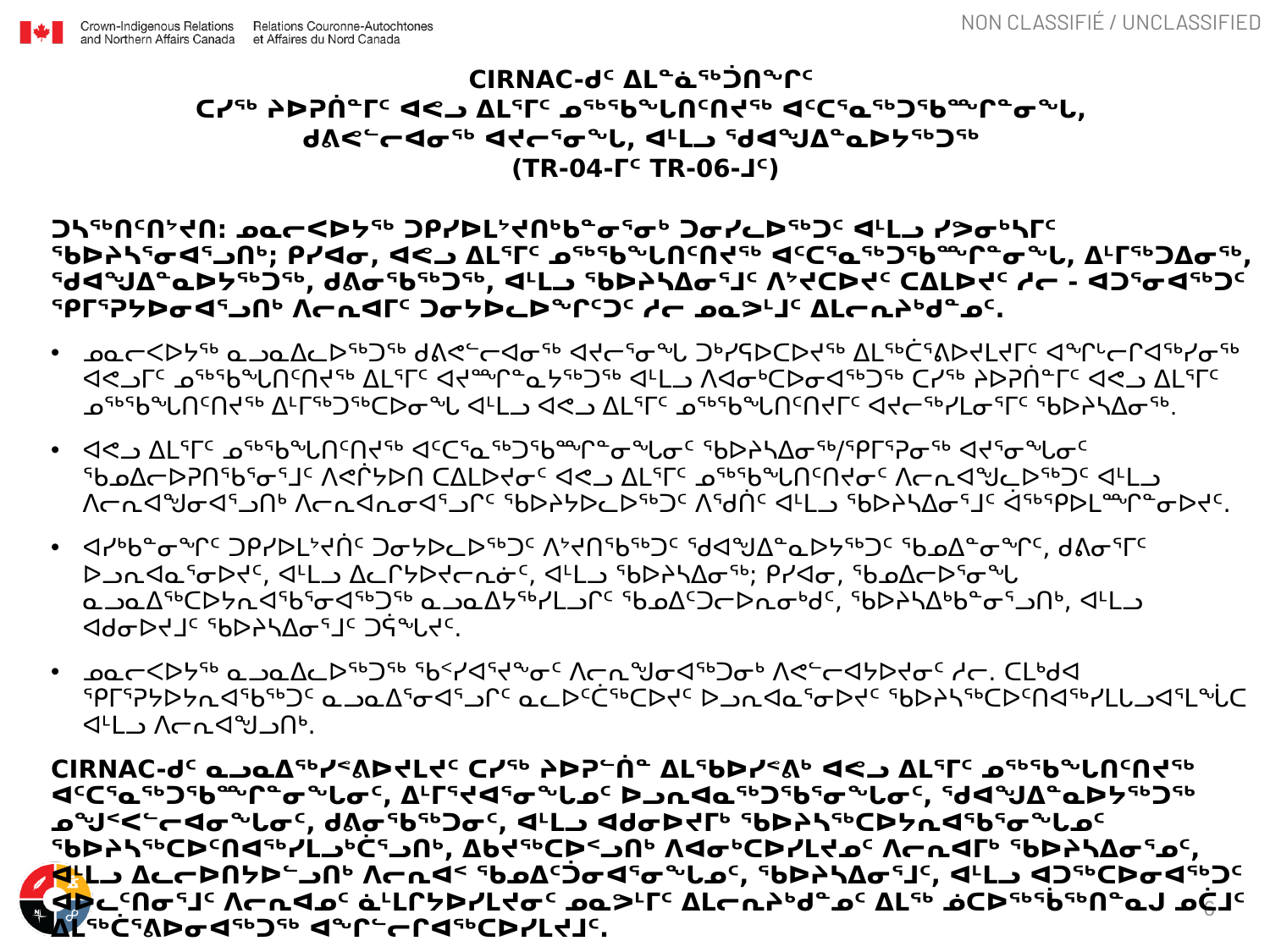

# CIRNAC-ᑯᑦ ᐃᒪᓐᓈᖅᑑᑎᖏᑦ ᑕᓯᖅ ᔨᐅᕈᑏᓐᒥᑦ ᐊᕙᓗ ᐃᒪᕐᒥᑦ ᓄᖅᖃᖓᑎᑦᑎᔪᖅ ᐊᑦᑕᕐᓇᖅᑐᖃᙱᓐᓂᖓ, ᑯᕕᕙᓪᓕᐊᓂᖅ ᐊᔪᓕᕐᓂᖓ, ᐊᒻᒪᓗ ᖁᐊᖑᐃᓐᓇᐅᔭᖅᑐᖅ (TR-04-ᒥᑦ TR-06-ᒧᑦ)

ᑐᓴᖅᑎᑦᑎᔾᔪᑎ: ᓄᓇᓕᐸᐅᔭᖅ ᑐᑭᓯᐅᒪᔾᔪᑎᒃᑲᓐᓂᕐᓂᒃ ᑐᓂᓯᓚᐅᖅᑐᑦ ᐊᒻᒪᓗ ᓯᕗᓂᒃᓴᒥᑦ ᖃᐅᔨᓴᕐᓂᐊᕐᓗᑎᒃ; ᑭᓯᐊᓂ, ᐊᕙᓗ ᐃᒪᕐᒥᑦ ᓄᖅᖃᖓᑎᑦᑎᔪᖅ ᐊᑦᑕᕐᓇᖅᑐᖃᙱᓐᓂᖓ, ᐃᒻᒥᖅᑐᐃᓂᖅ, ᖁᐊᖑᐃᓐᓇᐅᔭᖅᑐᖅ, ᑯᕕᓂᖃᖅᑐᖅ, ᐊᒻᒪᓗ ᖃᐅᔨᓴᐃᓂᕐᒧᑦ ᐱᔾᔪᑕᐅᔪᑦ ᑕᐃᒪᐅᔪᑦ ᓱᓕ - ᐊᑐᕐᓂᐊᖅᑐᑦ ᕿᒥᕐᕈᔭᐅᓂᐊᕐᓗᑎᒃ ᐱᓕᕆᐊᒥᑦ ᑐᓂᔭᐅᓚᐅᖏᑦᑐᑦ ᓱᓕ ᓄᓇᕗᒻᒧᑦ ᐃᒪᓕᕆᔨᒃᑯᓐᓄᑦ.
ᓄᓇᓕᐸᐅᔭᖅ ᓇᓗᓇᐃᓚᐅᖅᑐᖅ ᑯᕕᕙᓪᓕᐊᓂᖅ ᐊᔪᓕᕐᓂᖓ ᑐᒃᓯᕋᐅᑕᐅᔪᖅ ᐃᒪᖅᑖᕐᕕᐅᔪᒪᔪᒥᑦ ᐊᖏᒡᓕᒋᐊᖅᓯᓂᖅ ᐊᕙᓗᒥᑦ ᓄᖅᖃᖓᑎᑦᑎᔪᖅ ᐃᒪᕐᒥᑦ ᐊᔪᙱᓐᓇᔭᖅᑐᖅ ᐊᒻᒪᓗ ᐱᐊᓂᒃᑕᐅᓂᐊᖅᑐᖅ ᑕᓯᖅ ᔨᐅᕈᑏᓐᒥᑦ ᐊᕙᓗ ᐃᒪᕐᒥᑦ ᓄᖅᖃᖓᑎᑦᑎᔪᖅ ᐃᒻᒥᖅᑐᖅᑕᐅᓂᖓ ᐊᒻᒪᓗ ᐊᕙᓗ ᐃᒪᕐᒥᑦ ᓄᖅᖃᖓᑎᑦᑎᔪᒥᑦ ᐊᔪᓕᖅᓯᒪᓂᕐᒥᑦ ᖃᐅᔨᓴᐃᓂᖅ.
ᐊᕙᓗ ᐃᒪᕐᒥᑦ ᓄᖅᖃᖓᑎᑦᑎᔪᖅ ᐊᑦᑕᕐᓇᖅᑐᖃᙱᓐᓂᖓᓂᑦ ᖃᐅᔨᓴᐃᓂᖅ/ᕿᒥᕐᕈᓂᖅ ᐊᔪᕐᓂᖓᓂᑦ ᖃᓄᐃᓕᐅᕈᑎᖃᕐᓂᕐᒧᑦ ᐱᕙᒌᔭᐅᑎ ᑕᐃᒪᐅᔪᓂᑦ ᐊᕙᓗ ᐃᒪᕐᒥᑦ ᓄᖅᖃᖓᑎᑦᑎᔪᓂᑦ ᐱᓕᕆᐊᖑᓚᐅᖅᑐᑦ ᐊᒻᒪᓗ ᐱᓕᕆᐊᖑᓂᐊᕐᓗᑎᒃ ᐱᓕᕆᐊᕆᓂᐊᕐᓗᒋᑦ ᖃᐅᔨᔭᐅᓚᐅᖅᑐᑦ ᐱᖁᑏᑦ ᐊᒻᒪᓗ ᖃᐅᔨᓴᐃᓂᕐᒧᑦ ᐋᖅᕿᐅᒪᙱᓐᓂᐅᔪᑦ.
ᐊᓯᒃᑲᓐᓂᖏᑦ ᑐᑭᓯᐅᒪᔾᔪᑏᑦ ᑐᓂᔭᐅᓚᐅᖅᑐᑦ ᐱᔾᔪᑎᖃᖅᑐᑦ ᖁᐊᖑᐃᓐᓇᐅᔭᖅᑐᑦ ᖃᓄᐃᓐᓂᖏᑦ, ᑯᕕᓂᕐᒥᑦ ᐅᓗᕆᐊᓇᕐᓂᐅᔪᑦ, ᐊᒻᒪᓗ ᐃᓚᒋᔭᐅᔪᓕᕆᓃᑦ, ᐊᒻᒪᓗ ᖃᐅᔨᓴᐃᓂᖅ; ᑭᓯᐊᓂ, ᖃᓄᐃᓕᐅᕐᓂᖓ ᓇᓗᓇᐃᖅᑕᐅᔭᕆᐊᖃᕐᓂᐊᖅᑐᖅ ᓇᓗᓇᐃᔭᖅᓯᒪᓗᒋᑦ ᖃᓄᐃᑦᑐᓕᐅᕆᓂᒃᑯᑦ, ᖃᐅᔨᓴᐃᒃᑲᓐᓂᕐᓗᑎᒃ, ᐊᒻᒪᓗ ᐊᑯᓂᐅᔪᒧᑦ ᖃᐅᔨᓴᐃᓂᕐᒧᑦ ᑐᕌᖓᔪᑦ.
ᓄᓇᓕᐸᐅᔭᖅ ᓇᓗᓇᐃᓚᐅᖅᑐᖅ ᖃᑉᓯᐊᕐᔪᖕᓂᑦ ᐱᓕᕆᖑᓂᐊᖅᑐᓂᒃ ᐱᕙᓪᓕᐊᔭᐅᔪᓂᑦ ᓱᓕ. ᑕᒪᒃᑯᐊ ᕿᒥᕐᕈᔭᐅᔭᕆᐊᖃᖅᑐᑦ ᓇᓗᓇᐃᕐᓂᐊᕐᓗᒋᑦ ᓇᓚᐅᑦᑖᖅᑕᐅᔪᑦ ᐅᓗᕆᐊᓇᕐᓂᐅᔪᑦ ᖃᐅᔨᓴᖅᑕᐅᑦᑎᐊᖅᓯᒪᒐᓗᐊᕐᒪᖔᑕ ᐊᒻᒪᓗ ᐱᓕᕆᐊᖑᓗᑎᒃ.
CIRNAC-ᑯᑦ ᓇᓗᓇᐃᖅᓯᕝᕕᐅᔪᒪᔪᑦ ᑕᓯᖅ ᔨᐅᕈᓪᑏᓐ ᐃᒪᖃᐅᓯᕝᕕᒃ ᐊᕙᓗ ᐃᒪᕐᒥᑦ ᓄᖅᖃᖓᑎᑦᑎᔪᖅ ᐊᑦᑕᕐᓇᖅᑐᖃᙱᓐᓂᖓᓂᑦ, ᐃᒻᒥᕐᔪᐊᕐᓂᖓᓄᑦ ᐅᓗᕆᐊᓇᖅᑐᖃᕐᓂᖓᓂᑦ, ᖁᐊᖑᐃᓐᓇᐅᔭᖅᑐᖅ ᓄᖑᑉᐸᓪᓕᐊᓂᖓᓂᑦ, ᑯᕕᓂᖃᖅᑐᓂᑦ, ᐊᒻᒪᓗ ᐊᑯᓂᐅᔪᒥᒃ ᖃᐅᔨᓴᖅᑕᐅᔭᕆᐊᖃᕐᓂᖓᓄᑦ ᖃᐅᔨᓴᖅᑕᐅᑦᑎᐊᖅᓯᒪᓗᒃᑖᕐᓗᑎᒃ, ᐃᑲᔪᖅᑕᐅᑉᓗᑎᒃ ᐱᐊᓂᒃᑕᐅᓯᒪᔪᓄᑦ ᐱᓕᕆᐊᒥᒃ ᖃᐅᔨᓴᐃᓂᕐᓄᑦ, ᐊᒻᒪᓗ ᐃᓚᓕᐅᑎᔭᐅᓪᓗᑎᒃ ᐱᓕᕆᐊᑉ ᖃᓄᐃᑦᑑᓂᐊᕐᓂᖓᓄᑦ, ᖃᐅᔨᓴᐃᓂᕐᒧᑦ, ᐊᒻᒪᓗ ᐊᑐᖅᑕᐅᓂᐊᖅᑐᑦ ᐊᐅᓚᑦᑎᓂᕐᒧᑦ ᐱᓕᕆᐊᓄᑦ ᓈᒻᒪᒋᔭᐅᓯᒪᔪᓂᑦ ᓄᓇᕗᒻᒥᑦ ᐃᒪᓕᕆᔨᒃᑯᓐᓄᑦ ᐃᒪᖅ ᓅᑕᐅᖅᖄᖅᑎᓐᓇᒍ ᓄᑖᒧᑦ ᐃᒪᖅᑖᕐᕕᐅᓂᐊᖅᑐᖅ ᐊᖏᓪᓕᒋᐊᖅᑕᐅᓯᒪᔪᒧᑦ.
ᐃᓚᖓᒍᑦ ᐋᖅᕿᒃᑕᐅᔪᖅ
6